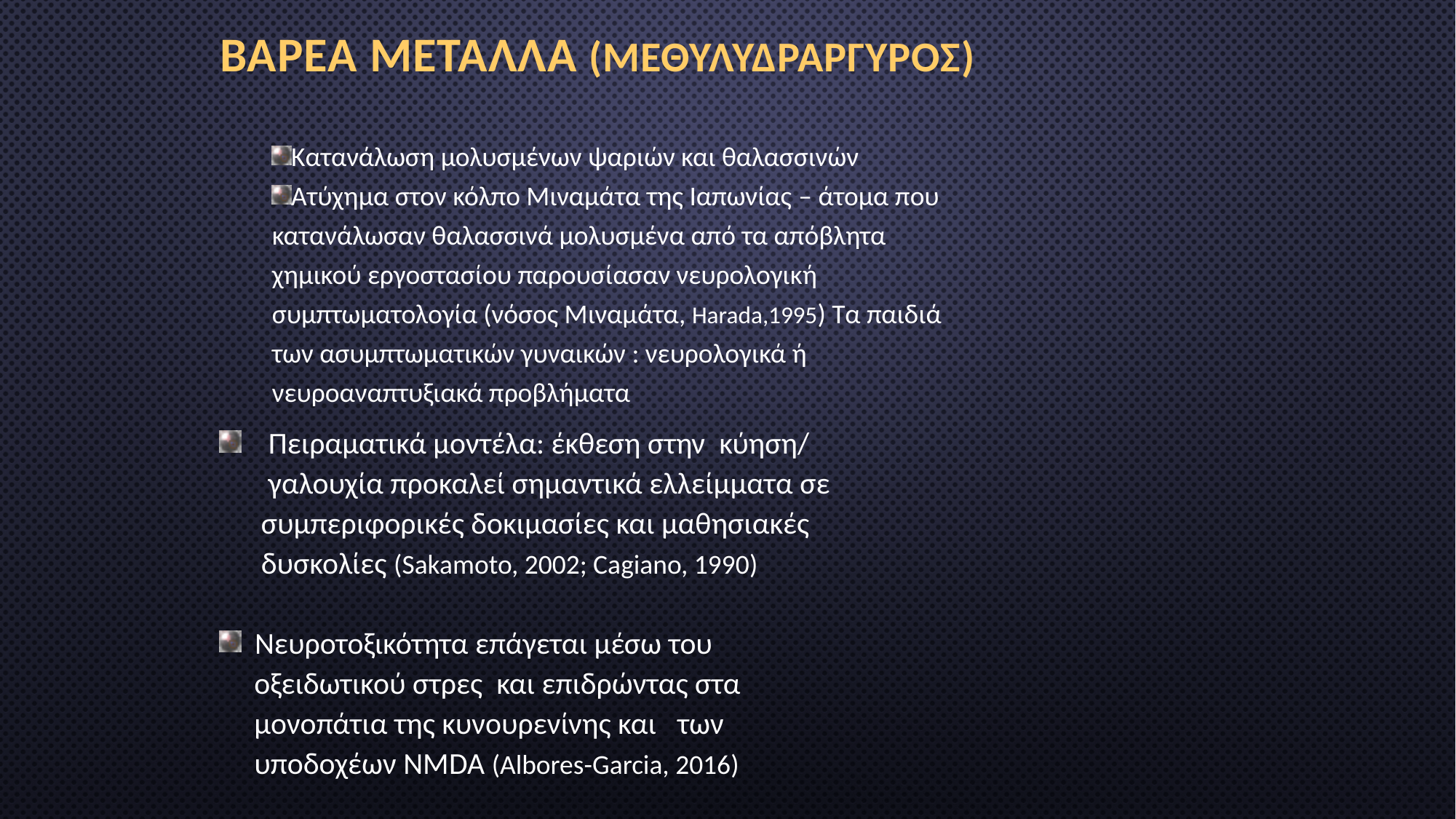

ΒΑΡΕΑ ΜΕΤΑΛΛΑ (ΜΕΘΥΛΥΔΡΑΡΓΥΡΟΣ)
Kατανάλωση μολυσμένων ψαριών και θαλασσινών
Aτύχημα στον κόλπο Μιναμάτα της Ιαπωνίας – άτομα που κατανάλωσαν θαλασσινά μολυσμένα από τα απόβλητα χημικού εργοστασίου παρουσίασαν νευρολογική συμπτωματολογία (νόσος Μιναμάτα, Harada,1995) Τα παιδιά των ασυμπτωματικών γυναικών : νευρολογικά ή νευροαναπτυξιακά προβλήματα
    Πειραματικά μοντέλα: έκθεση στην  κύηση/
       γαλουχία προκαλεί σημαντικά ελλείμματα σε
      συμπεριφορικές δοκιμασίες και μαθησιακές
      δυσκολίες (Sakamoto, 2002; Cagiano, 1990)

  Νευροτοξικότητα επάγεται μέσω του
     οξειδωτικού στρες  και επιδρώντας στα
     μονοπάτια της κυνουρενίνης και   των
     υποδοχέων NMDA (Albores-Garcia, 2016)